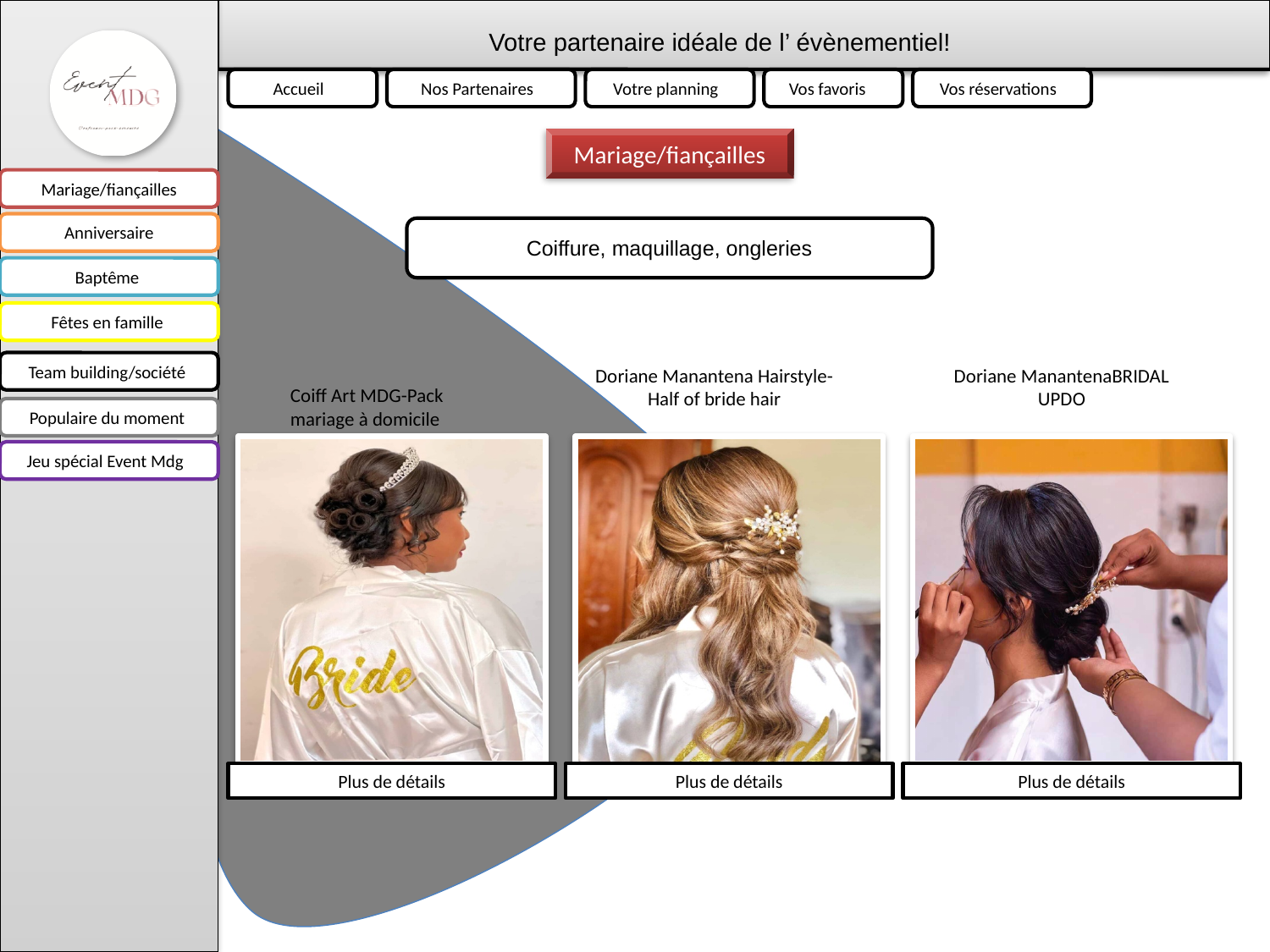

Votre partenaire idéale de l’ évènementiel!

Accueil
Nos Partenaires
Votre planning
Vos favoris
Vos réservations

Mariage/fiançailles
Mariage/fiançailles
Anniversaire
Coiffure, maquillage, ongleries
Baptême
Fêtes en famille
Team building/société
Doriane Manantena Hairstyle-Half of bride hair
Doriane ManantenaBRIDAL UPDO
Coiff Art MDG-Pack mariage à domicile
Populaire du moment

Jeu spécial Event Mdg
Plus de détails
Plus de détails
Plus de détails